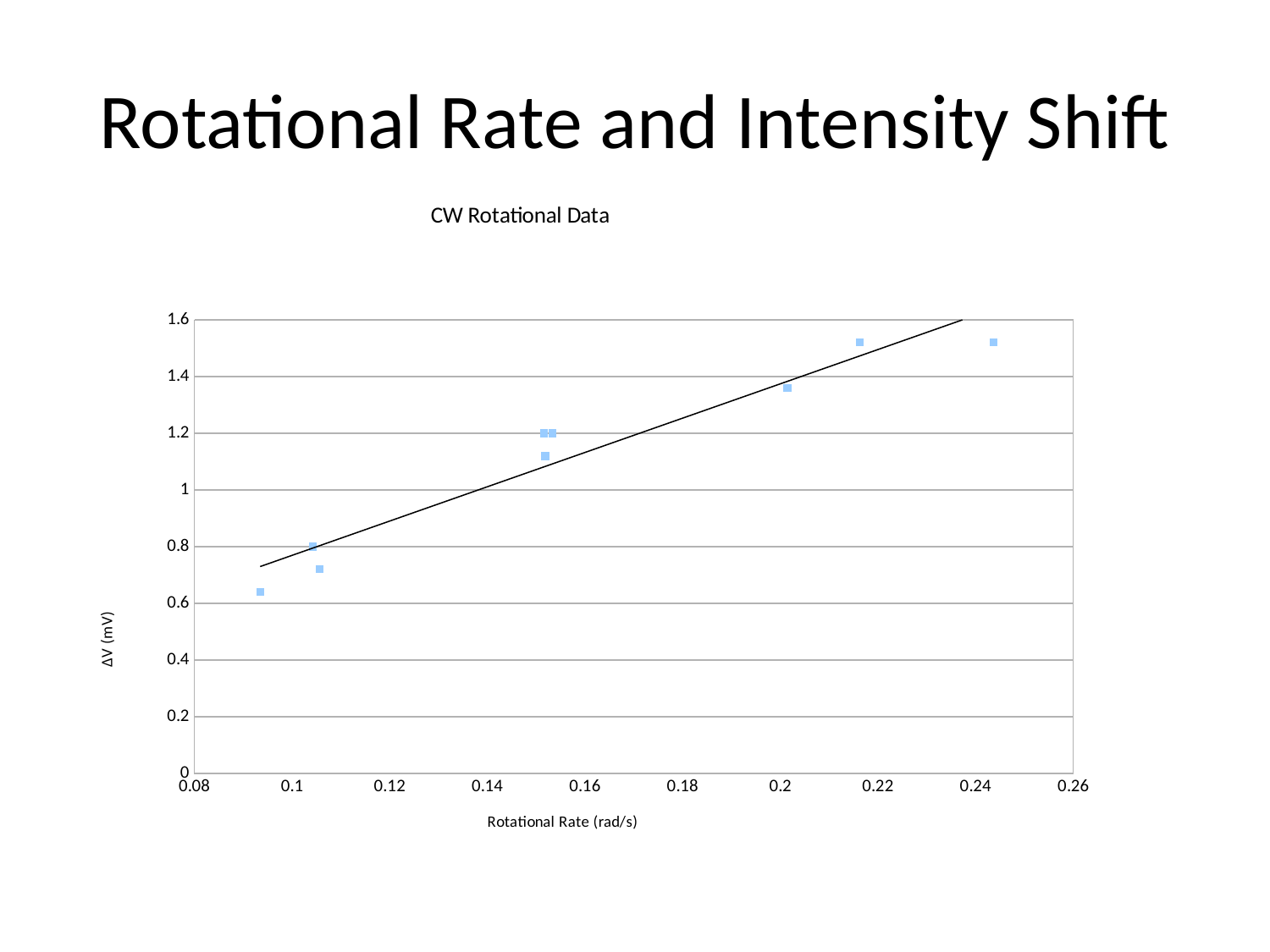

Rotational Rate and Intensity Shift

### Chart: CW Rotational Data

| Category |  |
|---|---|